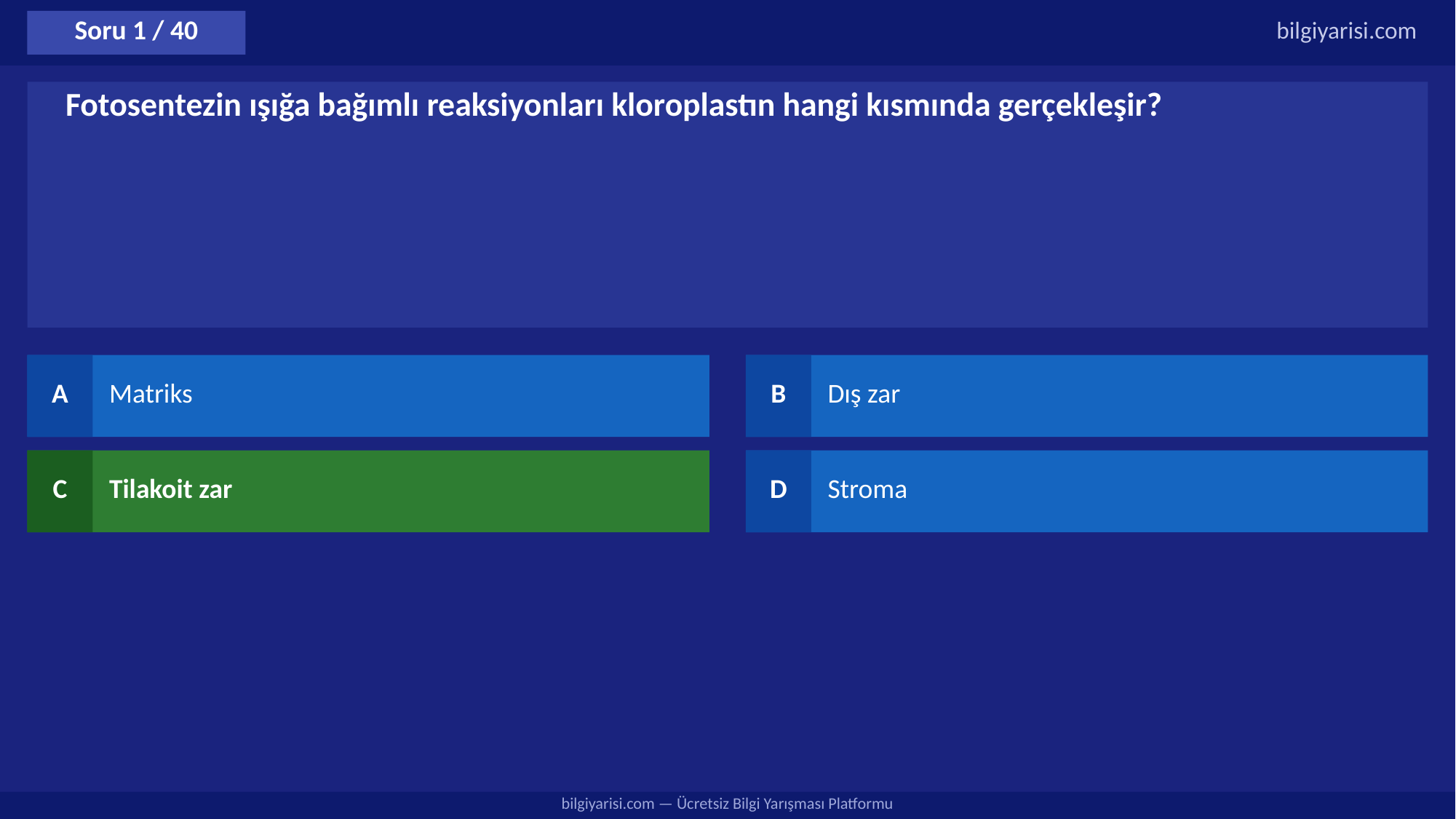

Soru 1 / 40
bilgiyarisi.com

Fotosentezin ışığa bağımlı reaksiyonları kloroplastın hangi kısmında gerçekleşir?

A
Matriks

B
Dış zar

C
Tilakoit zar

D
Stroma
bilgiyarisi.com — Ücretsiz Bilgi Yarışması Platformu